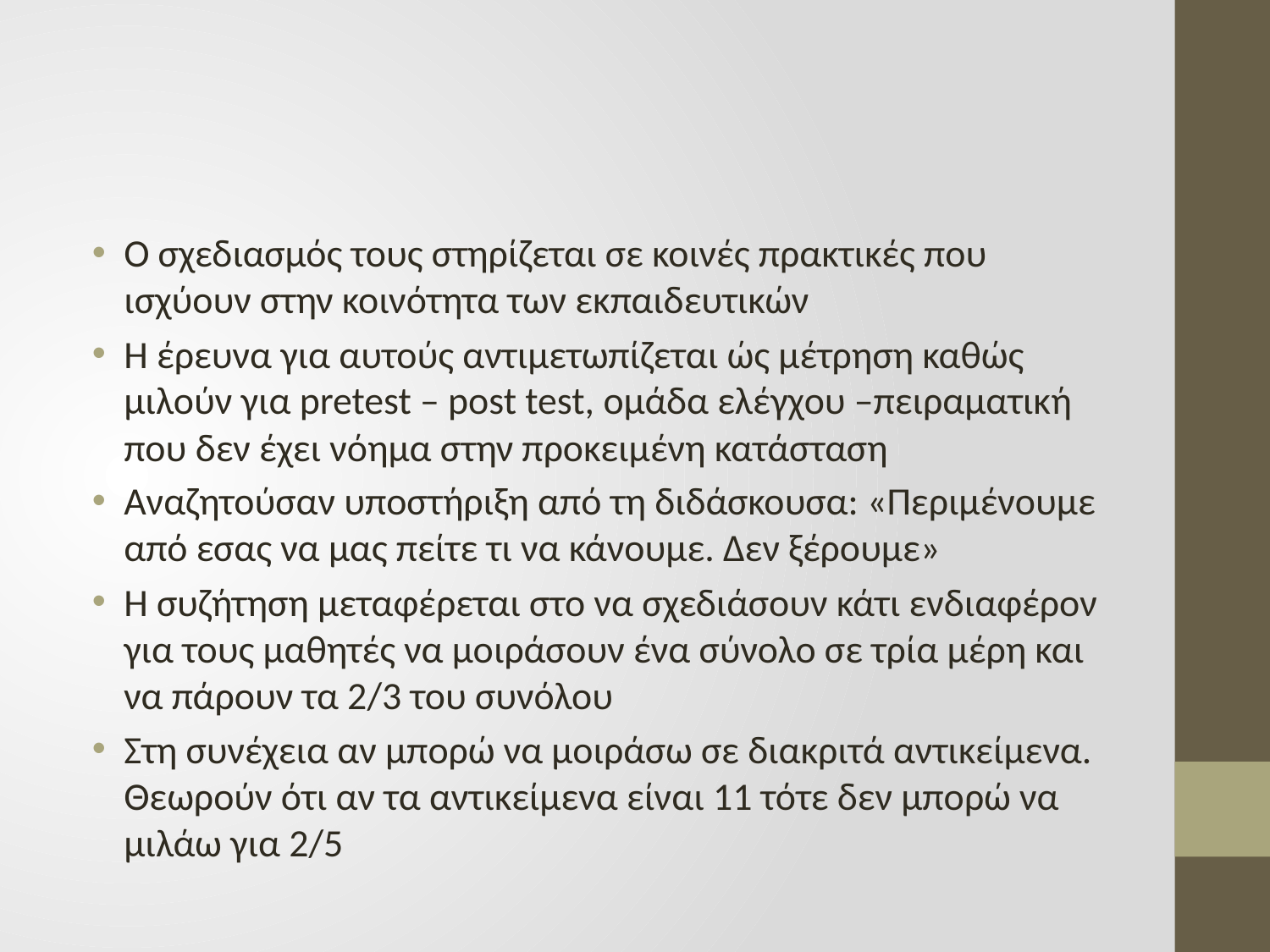

#
Ο σχεδιασμός τους στηρίζεται σε κοινές πρακτικές που ισχύουν στην κοινότητα των εκπαιδευτικών
Η έρευνα για αυτούς αντιμετωπίζεται ώς μέτρηση καθώς μιλούν για pretest – post test, ομάδα ελέγχου –πειραματική που δεν έχει νόημα στην προκειμένη κατάσταση
Αναζητούσαν υποστήριξη από τη διδάσκουσα: «Περιμένουμε από εσας να μας πείτε τι να κάνουμε. Δεν ξέρουμε»
Η συζήτηση μεταφέρεται στο να σχεδιάσουν κάτι ενδιαφέρον για τους μαθητές να μοιράσουν ένα σύνολο σε τρία μέρη και να πάρουν τα 2/3 του συνόλου
Στη συνέχεια αν μπορώ να μοιράσω σε διακριτά αντικείμενα. Θεωρούν ότι αν τα αντικείμενα είναι 11 τότε δεν μπορώ να μιλάω για 2/5